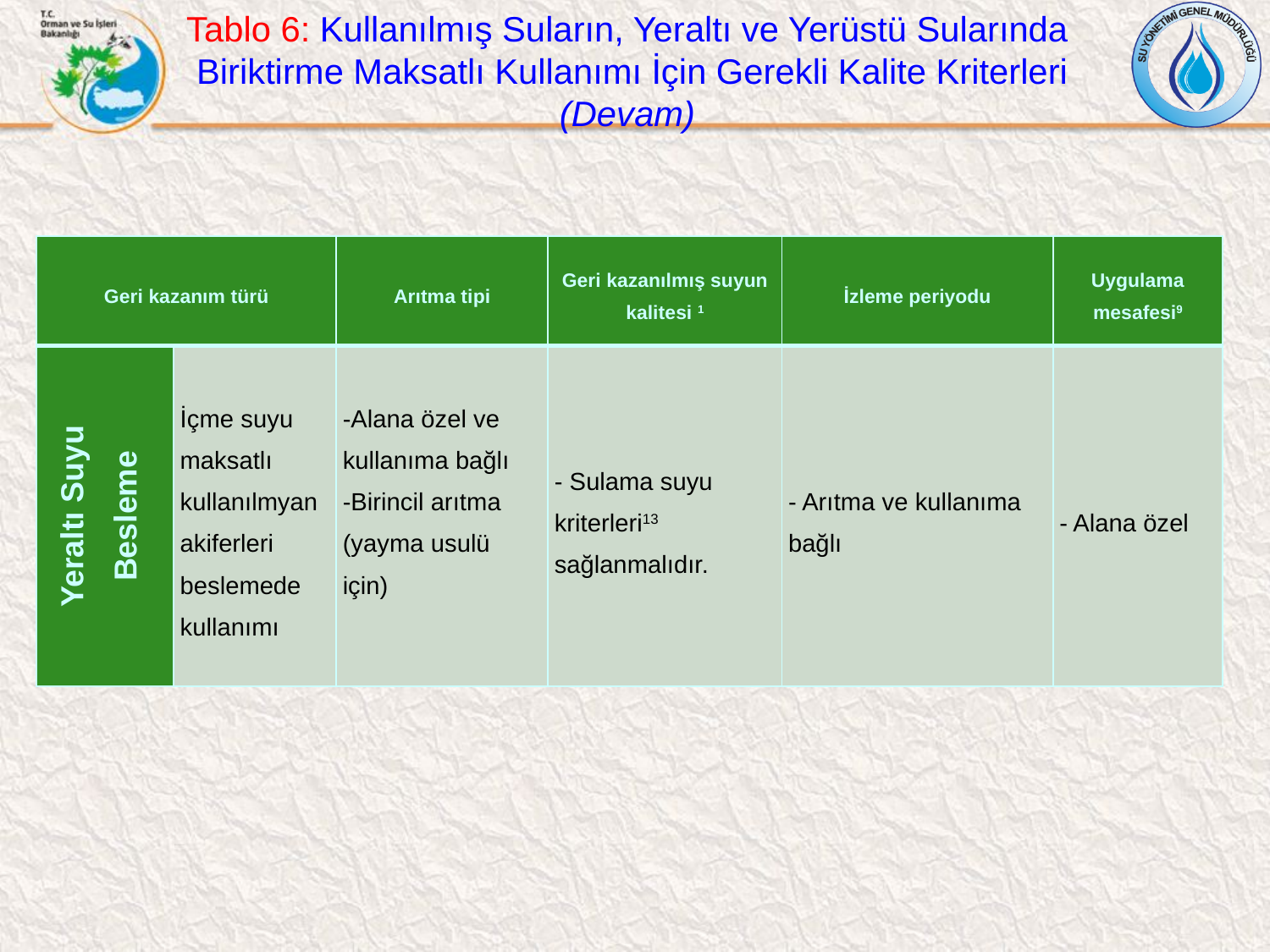

Tablo 6: Kullanılmış Suların, Yeraltı ve Yerüstü Sularında
 Biriktirme Maksatlı Kullanımı İçin Gerekli Kalite Kriterleri
(Devam)
| Geri kazanım türü |  | Arıtma tipi | Geri kazanılmış suyun kalitesi 1 | İzleme periyodu | Uygulama mesafesi9 |
| --- | --- | --- | --- | --- | --- |
| Yeraltı Suyu Besleme | İçme suyu maksatlı kullanılmyanakiferleri beslemede kullanımı | -Alana özel ve kullanıma bağlı -Birincil arıtma (yayma usulü için) | - Sulama suyu kriterleri13 sağlanmalıdır. | - Arıtma ve kullanıma bağlı | - Alana özel |